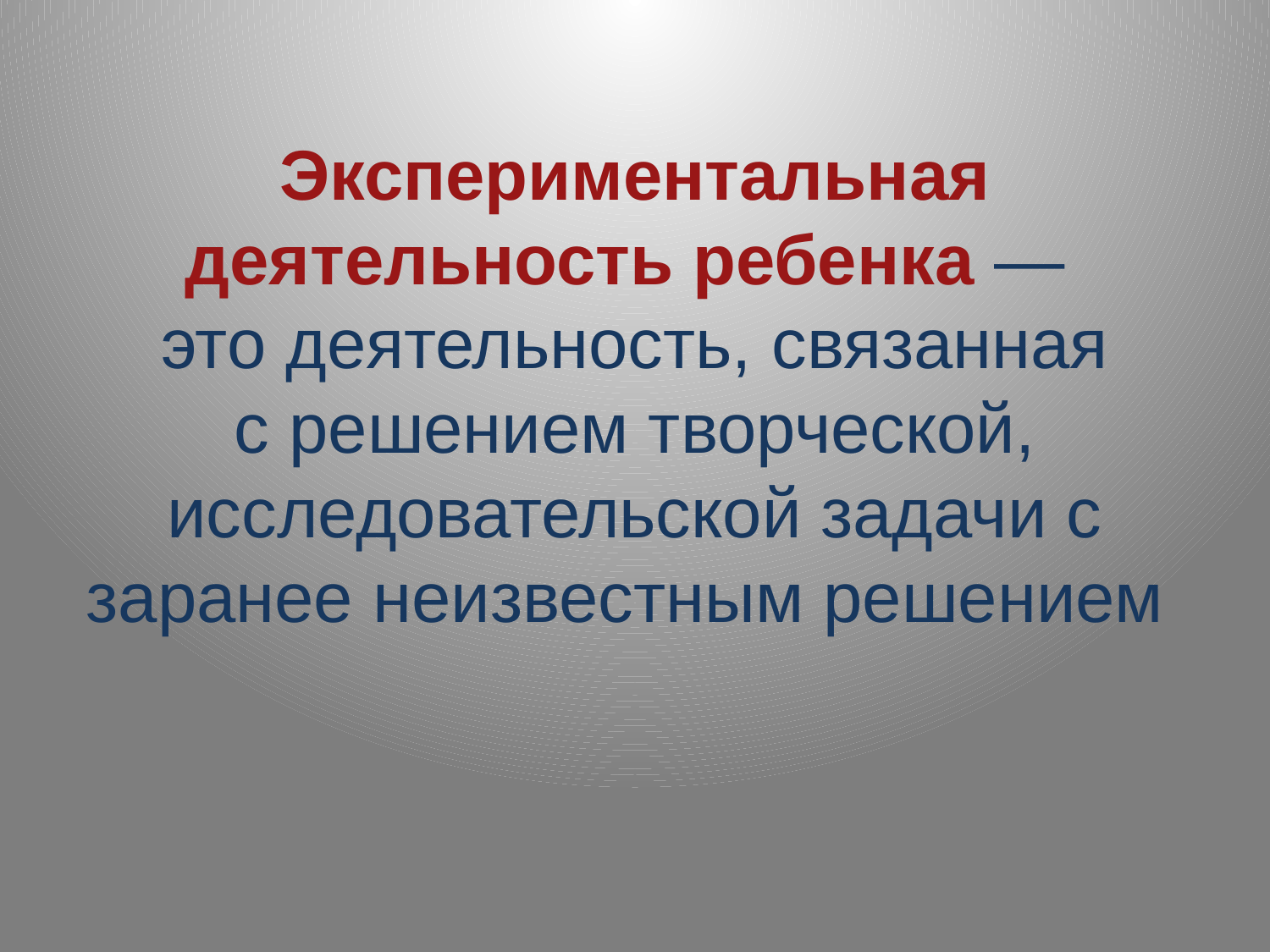

# Экспериментальная деятельность ребенка — это деятельность, связанная с решением творческой, исследовательской задачи с заранее неизвестным решением